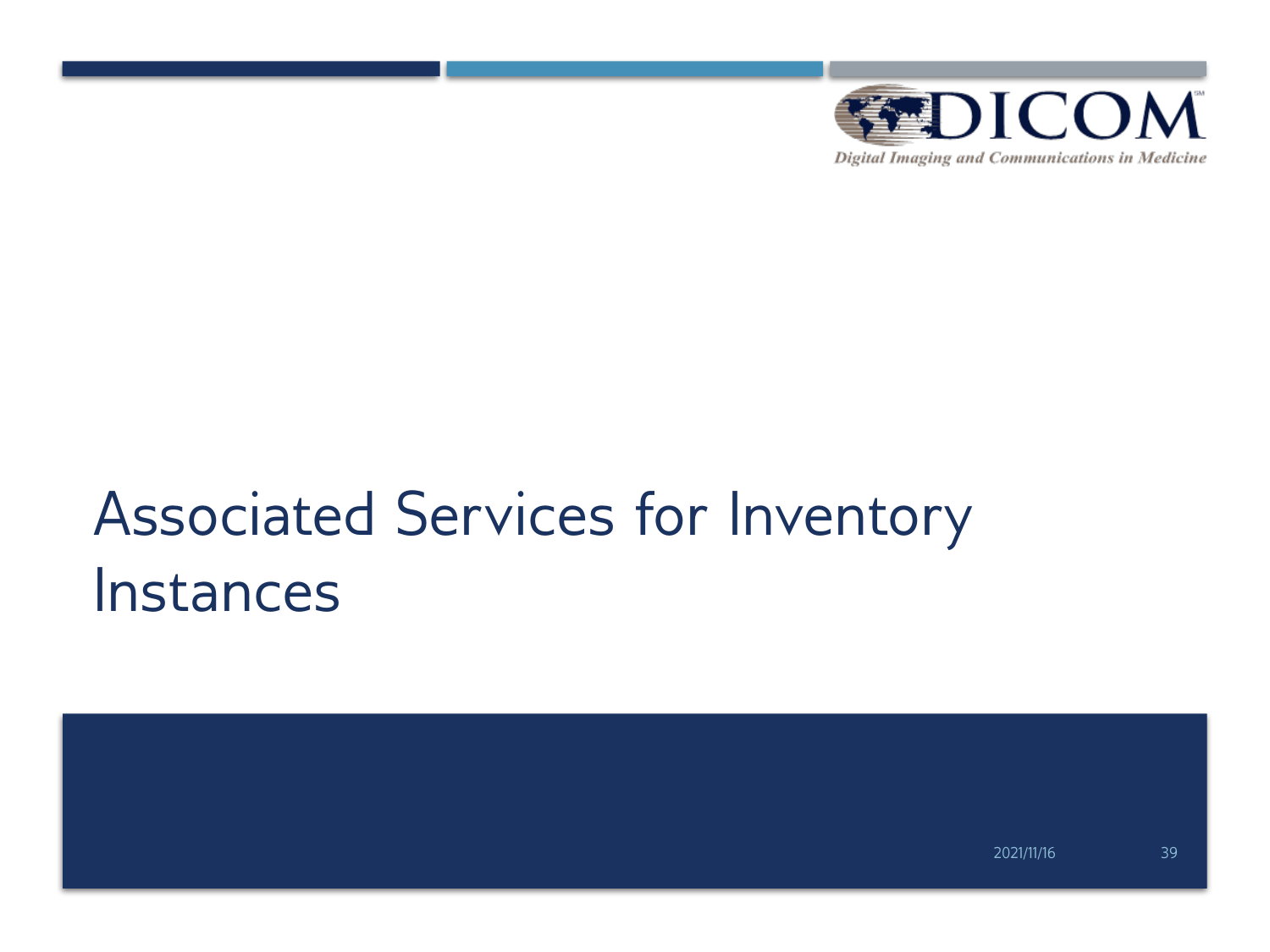

# Associated Services for Inventory Instances
2021/11/16
39